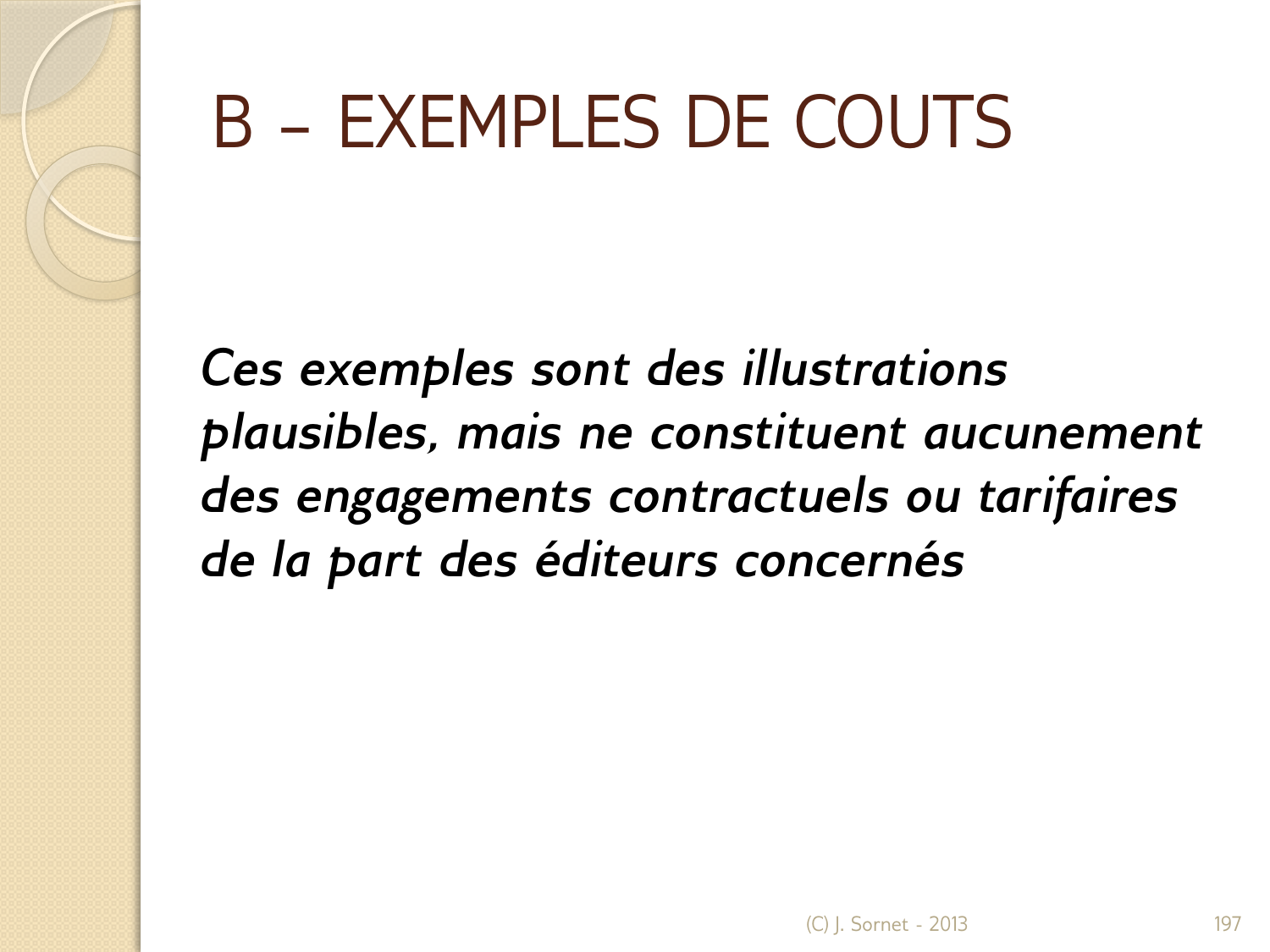

# B – EXEMPLES DE COUTS
Ces exemples sont des illustrations plausibles, mais ne constituent aucunement des engagements contractuels ou tarifaires de la part des éditeurs concernés
(C) J. Sornet - 2013
197